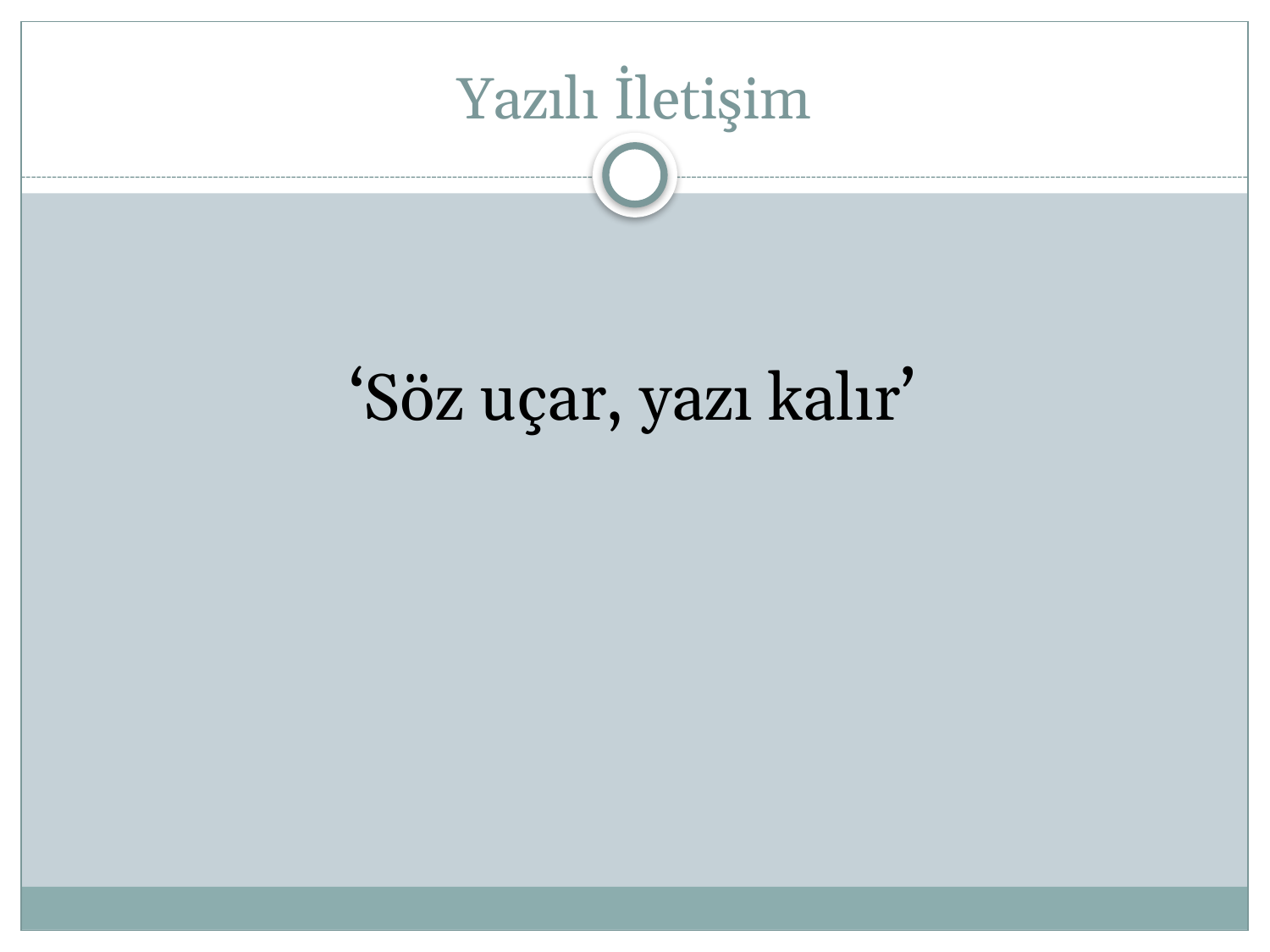

# Yazılı İletişim

‘Söz uçar, yazı kalır’